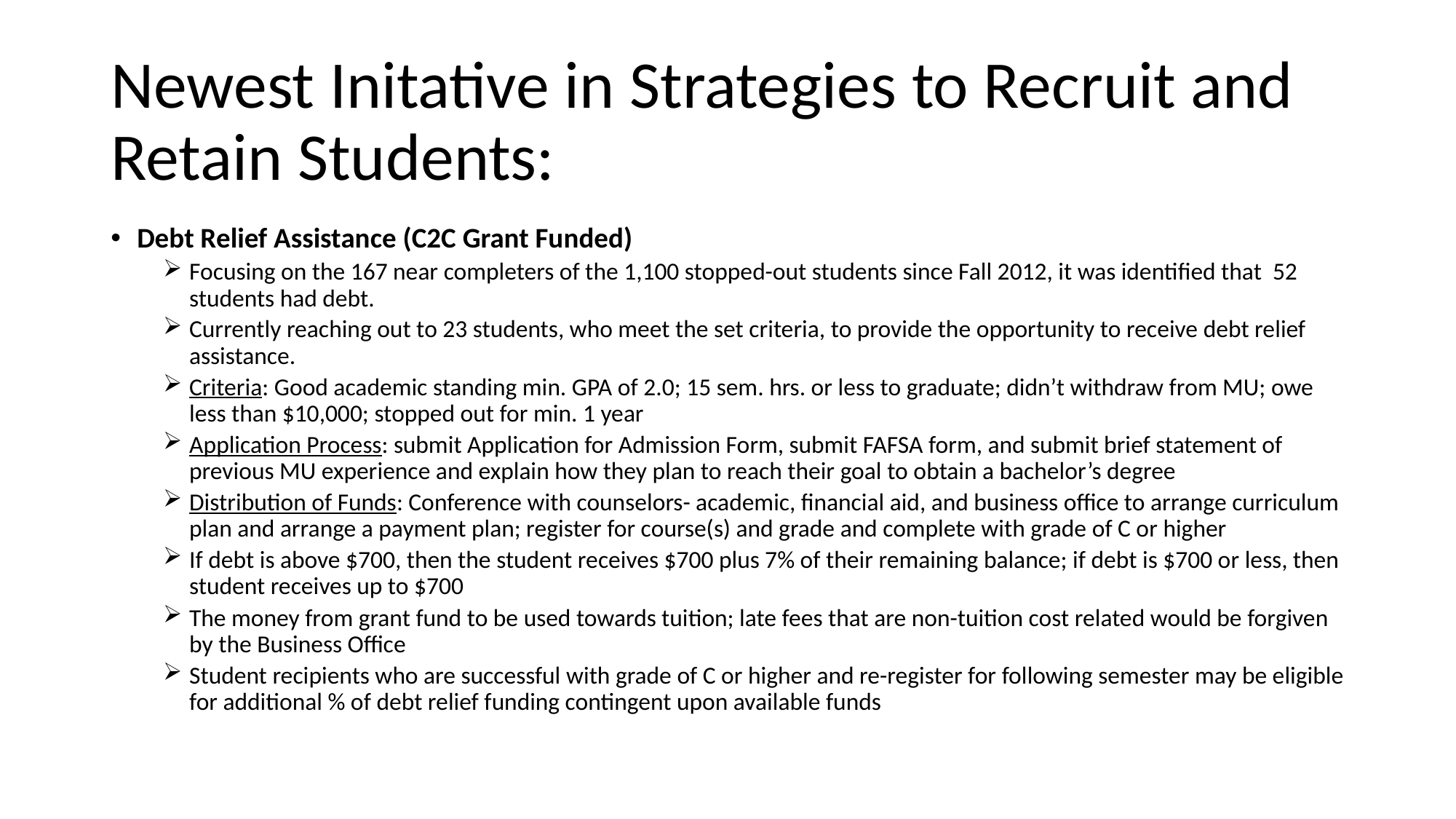

# Newest Initative in Strategies to Recruit and Retain Students:
Debt Relief Assistance (C2C Grant Funded)
Focusing on the 167 near completers of the 1,100 stopped-out students since Fall 2012, it was identified that  52 students had debt.
Currently reaching out to 23 students, who meet the set criteria, to provide the opportunity to receive debt relief assistance.
Criteria: Good academic standing min. GPA of 2.0; 15 sem. hrs. or less to graduate; didn’t withdraw from MU; owe less than $10,000; stopped out for min. 1 year
Application Process: submit Application for Admission Form, submit FAFSA form, and submit brief statement of previous MU experience and explain how they plan to reach their goal to obtain a bachelor’s degree
Distribution of Funds: Conference with counselors- academic, financial aid, and business office to arrange curriculum plan and arrange a payment plan; register for course(s) and grade and complete with grade of C or higher
If debt is above $700, then the student receives $700 plus 7% of their remaining balance; if debt is $700 or less, then student receives up to $700
The money from grant fund to be used towards tuition; late fees that are non-tuition cost related would be forgiven by the Business Office
Student recipients who are successful with grade of C or higher and re-register for following semester may be eligible for additional % of debt relief funding contingent upon available funds